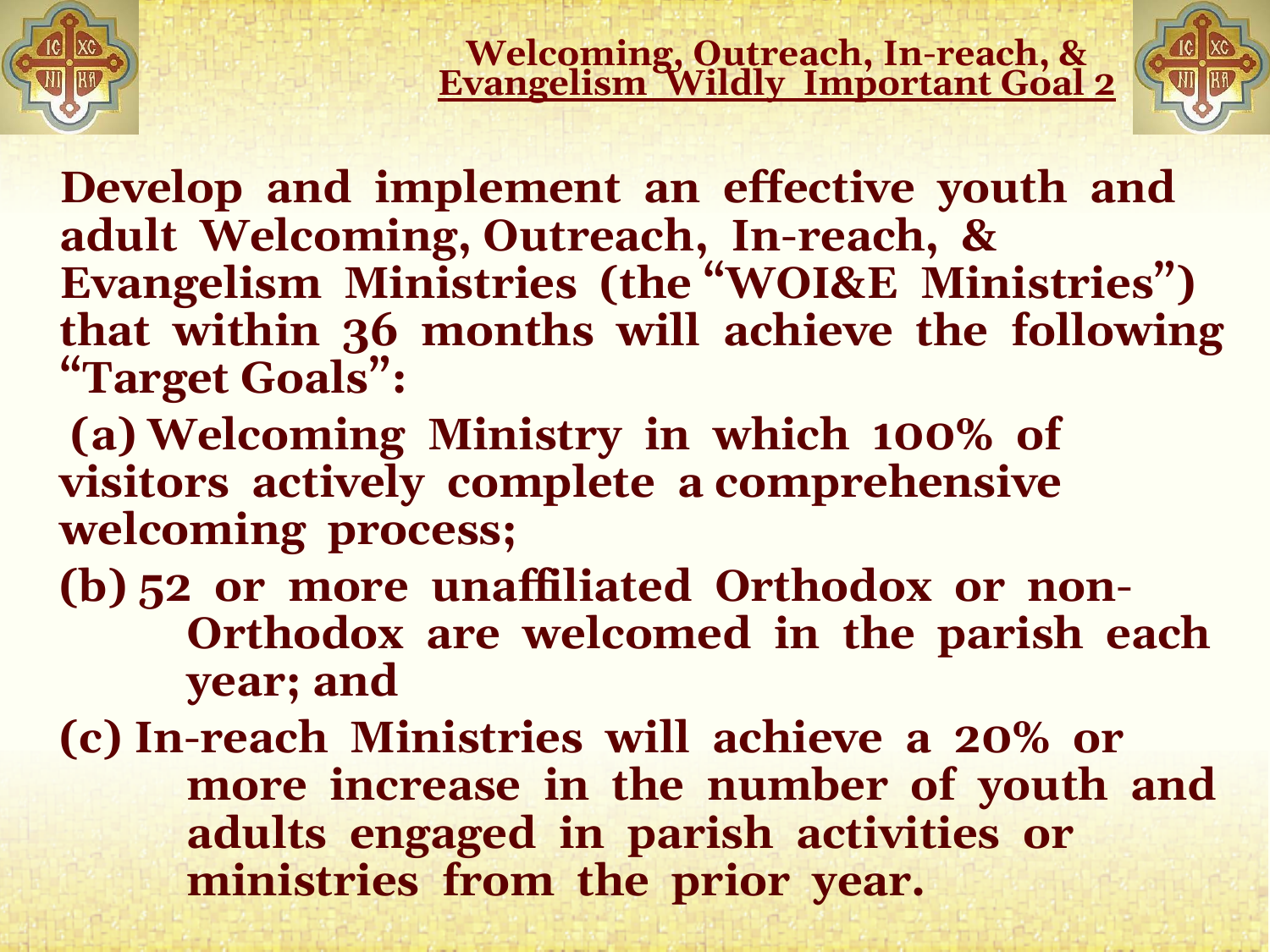

# Welcoming, Outreach, In-reach, & Evangelism  Wildly  Important Goal 2
Develop  and  implement  an  effective  youth  and adult  Welcoming, Outreach,  In-reach,  &  Evangelism  Ministries  (the “WOI&E  Ministries”) that  within  36  months  will  achieve  the  following  “Target Goals”:
 (a) Welcoming  Ministry  in  which  100%  of  	visitors  actively  complete  a comprehensive  	welcoming  process;
(b) 52  or  more  unaffiliated  Orthodox  or  non-Orthodox  are  welcomed  in  the  parish  each year; and
(c) In-reach  Ministries  will  achieve  a  20%  or  more  increase  in  the  number  of  youth  and  adults  engaged  in  parish  activities  or ministries  from  the  prior  year.